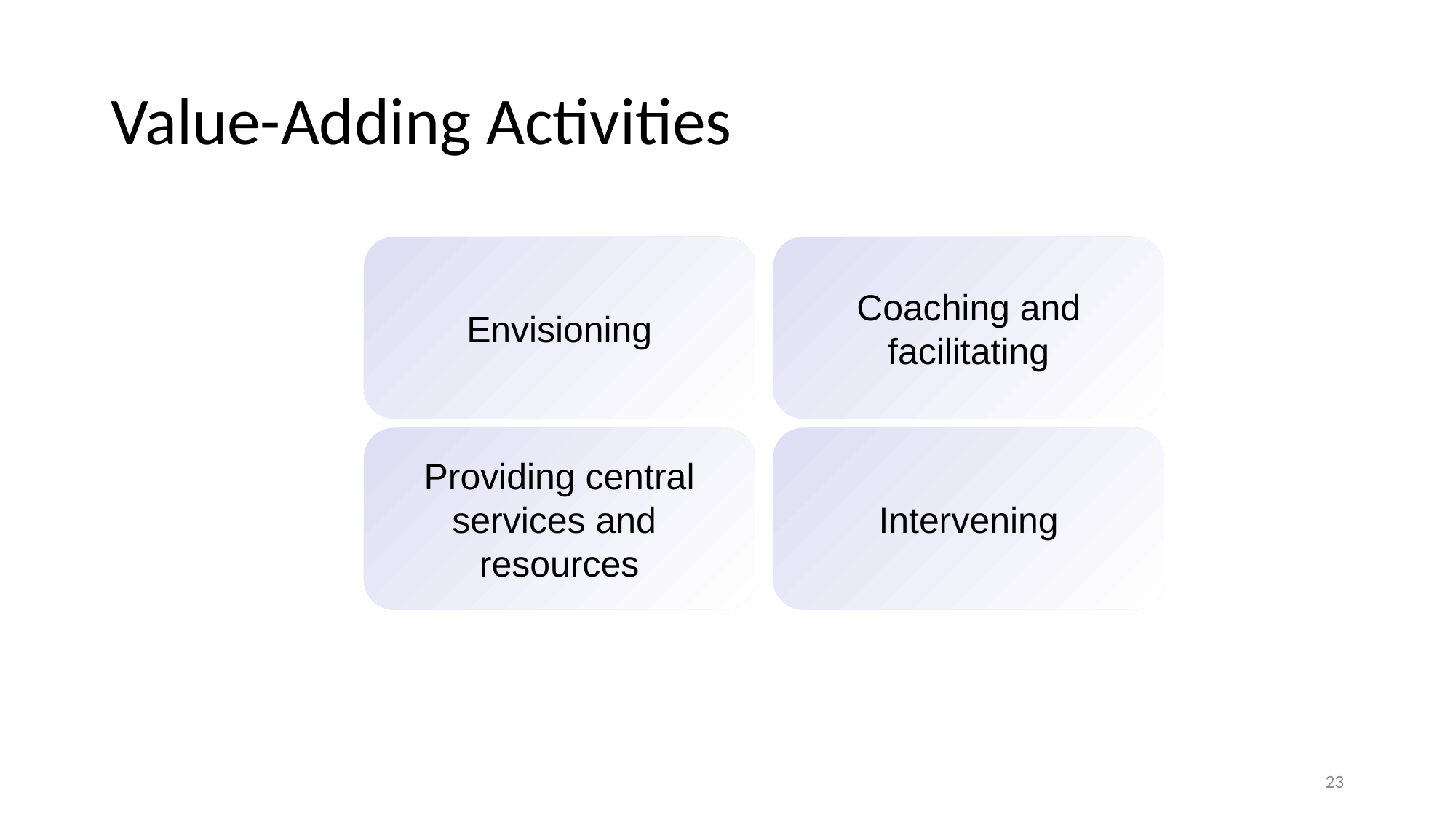

# Value-Adding Activities
Envisioning
Coaching and
facilitating
Providing central
services and
resources
Intervening
23